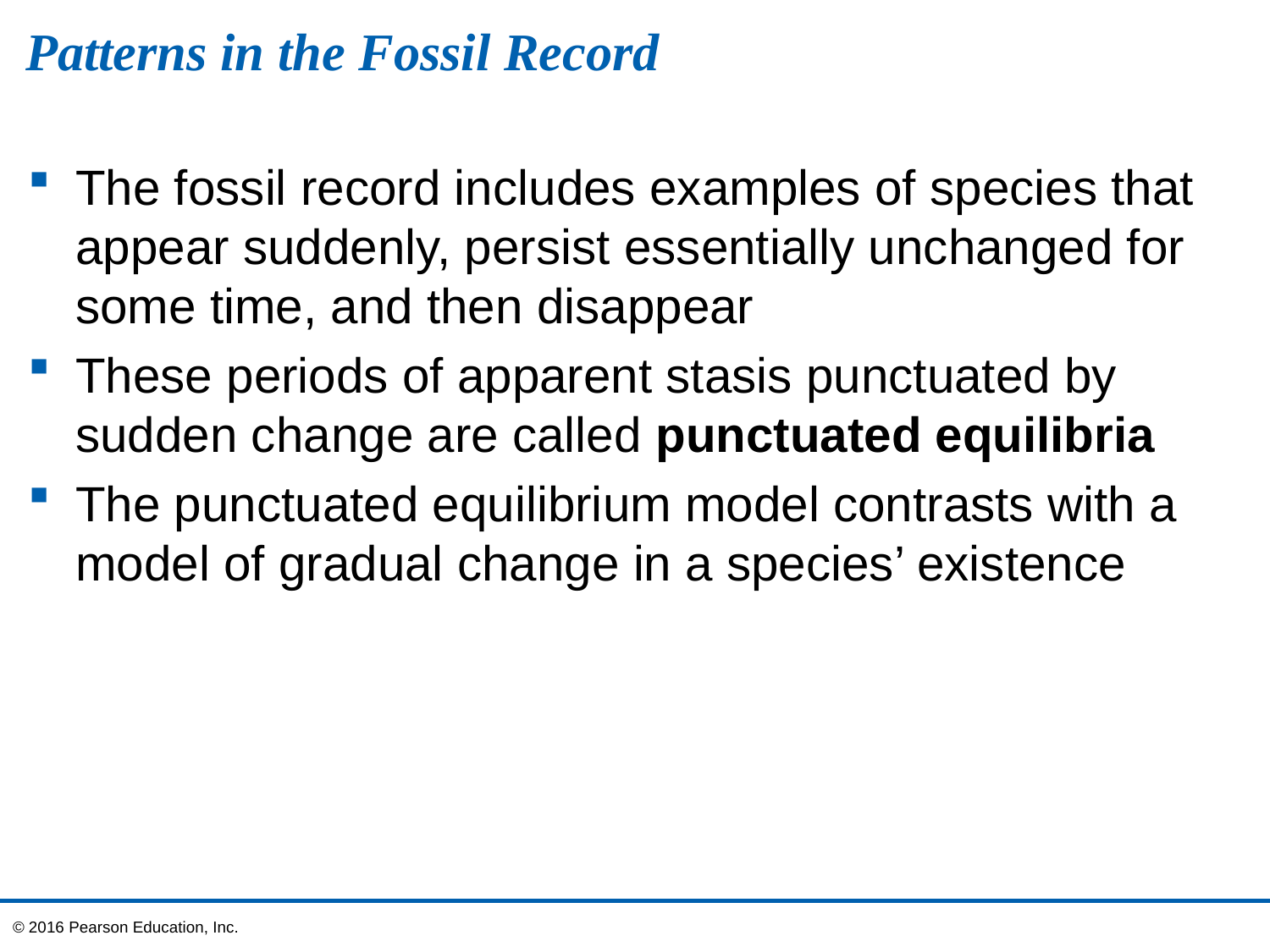

# Patterns in the Fossil Record
The fossil record includes examples of species that appear suddenly, persist essentially unchanged for some time, and then disappear
These periods of apparent stasis punctuated by sudden change are called punctuated equilibria
The punctuated equilibrium model contrasts with a model of gradual change in a species’ existence
© 2016 Pearson Education, Inc.